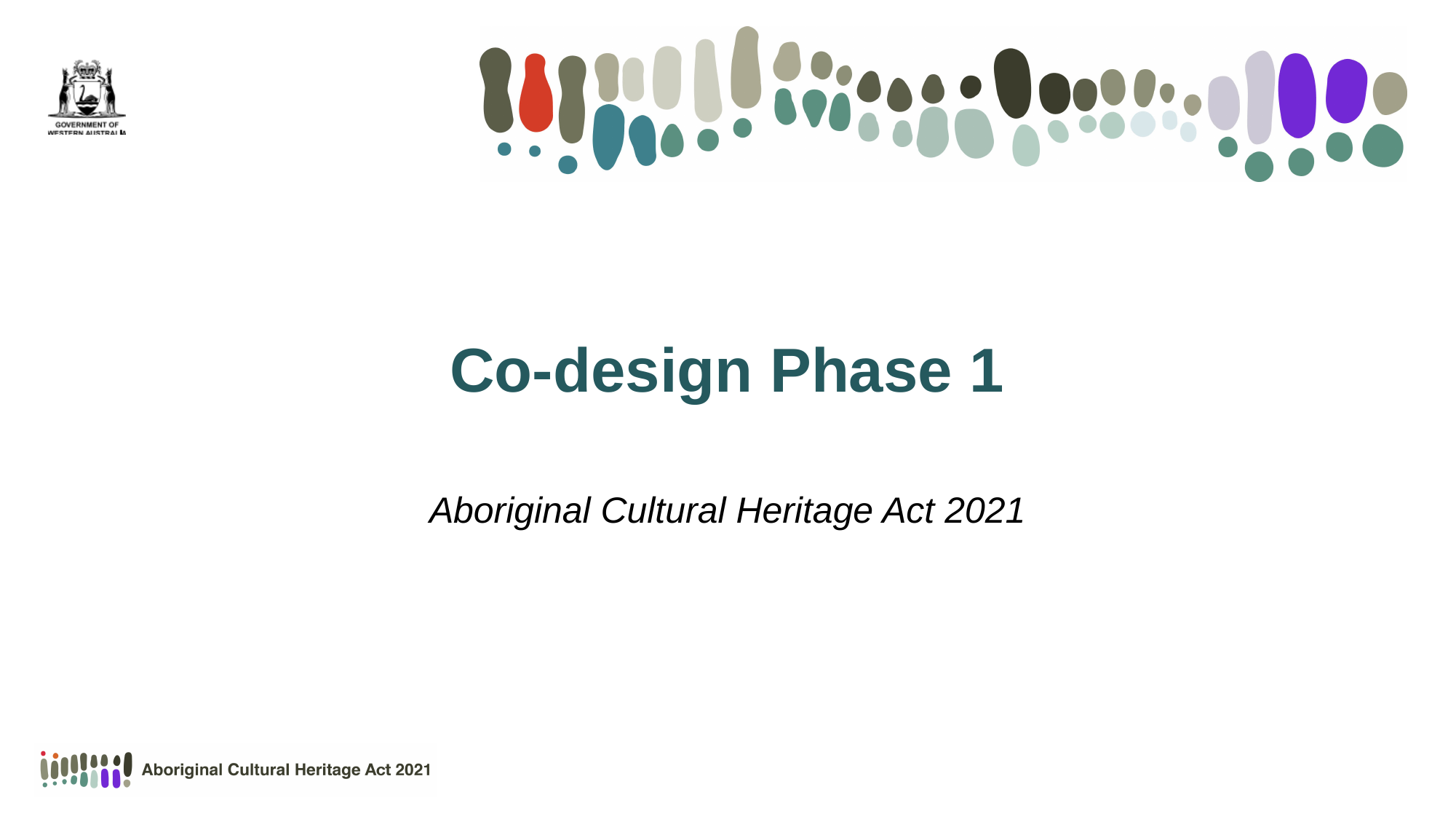

# Co-design Phase 1
Aboriginal Cultural Heritage Act 2021